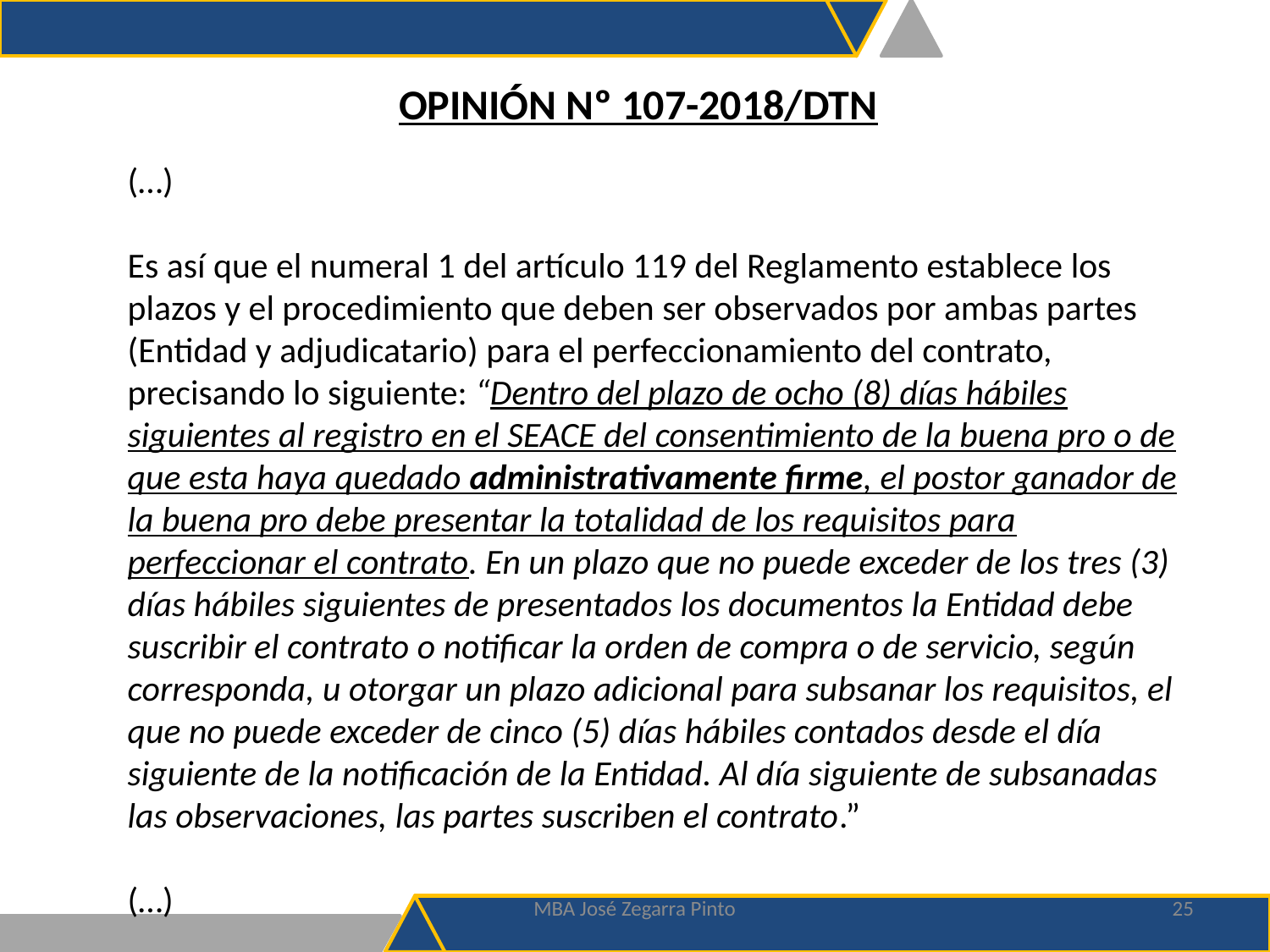

OPINIÓN Nº 107-2018/DTN
(…)

Es así que el numeral 1 del artículo 119 del Reglamento establece los plazos y el procedimiento que deben ser observados por ambas partes (Entidad y adjudicatario) para el perfeccionamiento del contrato, precisando lo siguiente: “Dentro del plazo de ocho (8) días hábiles siguientes al registro en el SEACE del consentimiento de la buena pro o de que esta haya quedado administrativamente firme, el postor ganador de la buena pro debe presentar la totalidad de los requisitos para perfeccionar el contrato. En un plazo que no puede exceder de los tres (3) días hábiles siguientes de presentados los documentos la Entidad debe suscribir el contrato o notificar la orden de compra o de servicio, según corresponda, u otorgar un plazo adicional para subsanar los requisitos, el que no puede exceder de cinco (5) días hábiles contados desde el día siguiente de la notificación de la Entidad. Al día siguiente de subsanadas las observaciones, las partes suscriben el contrato.”

(…)
MBA José Zegarra Pinto
25